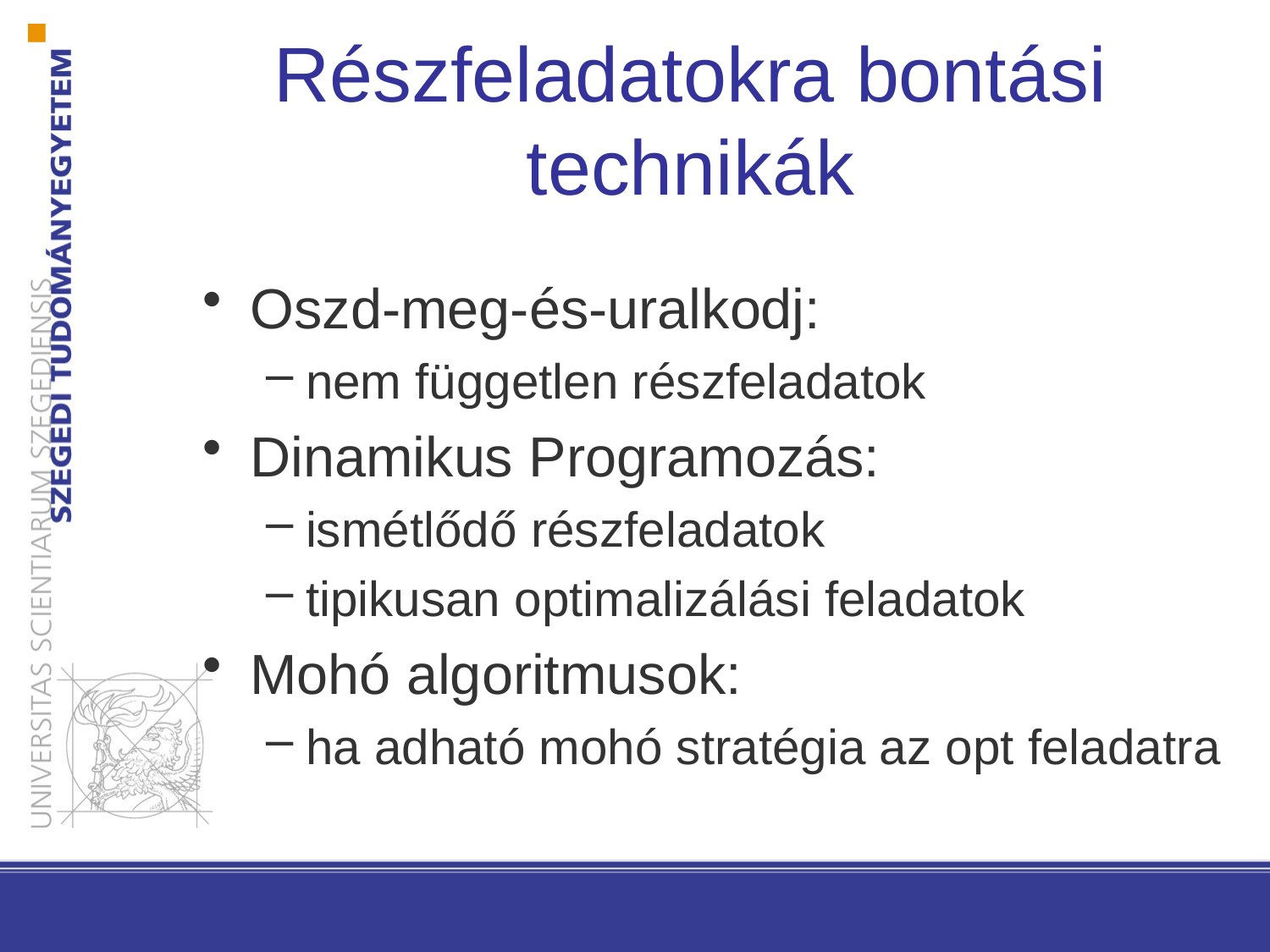

# Részfeladatokra bontási technikák
Oszd-meg-és-uralkodj:
nem független részfeladatok
Dinamikus Programozás:
ismétlődő részfeladatok
tipikusan optimalizálási feladatok
Mohó algoritmusok:
ha adható mohó stratégia az opt feladatra